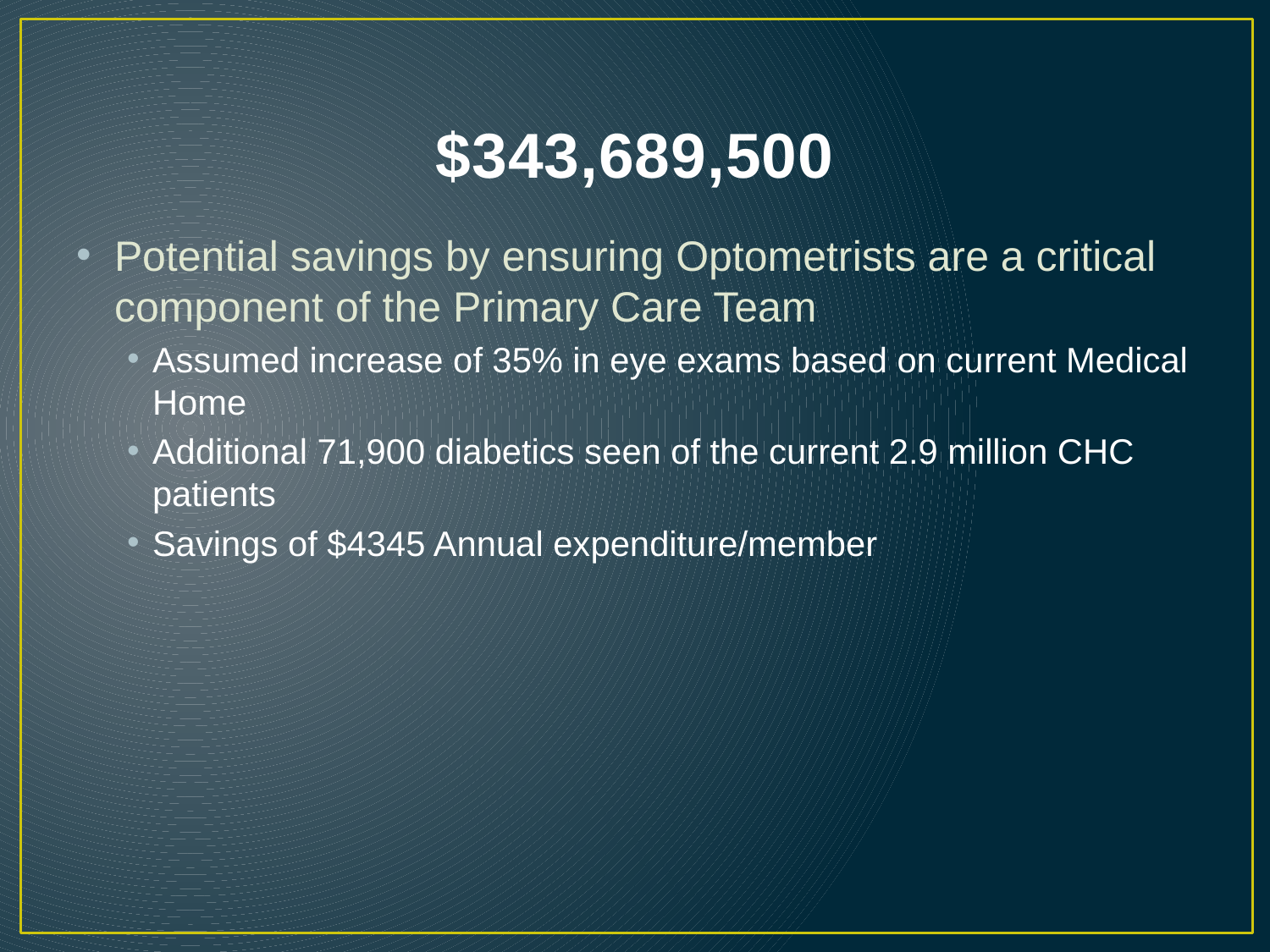

# $343,689,500
Potential savings by ensuring Optometrists are a critical component of the Primary Care Team
Assumed increase of 35% in eye exams based on current Medical Home
Additional 71,900 diabetics seen of the current 2.9 million CHC patients
Savings of $4345 Annual expenditure/member